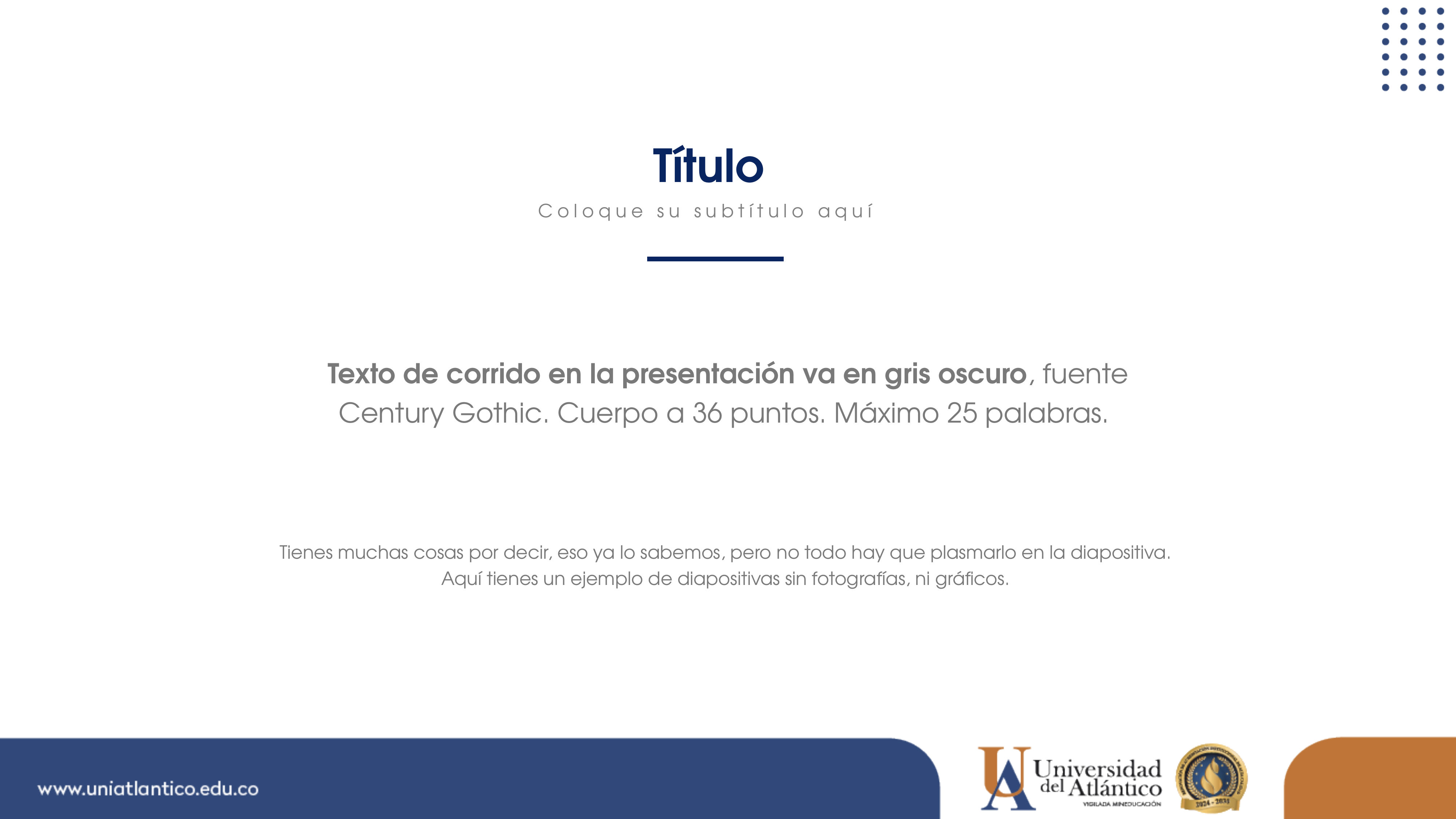

Título
Coloque su subtítulo aquí
Texto de corrido en la presentación va en gris oscuro, fuente Century Gothic. Cuerpo a 36 puntos. Máximo 25 palabras.
Tienes muchas cosas por decir, eso ya lo sabemos, pero no todo hay que plasmarlo en la diapositiva.
Aquí tienes un ejemplo de diapositivas sin fotografías, ni gráficos.